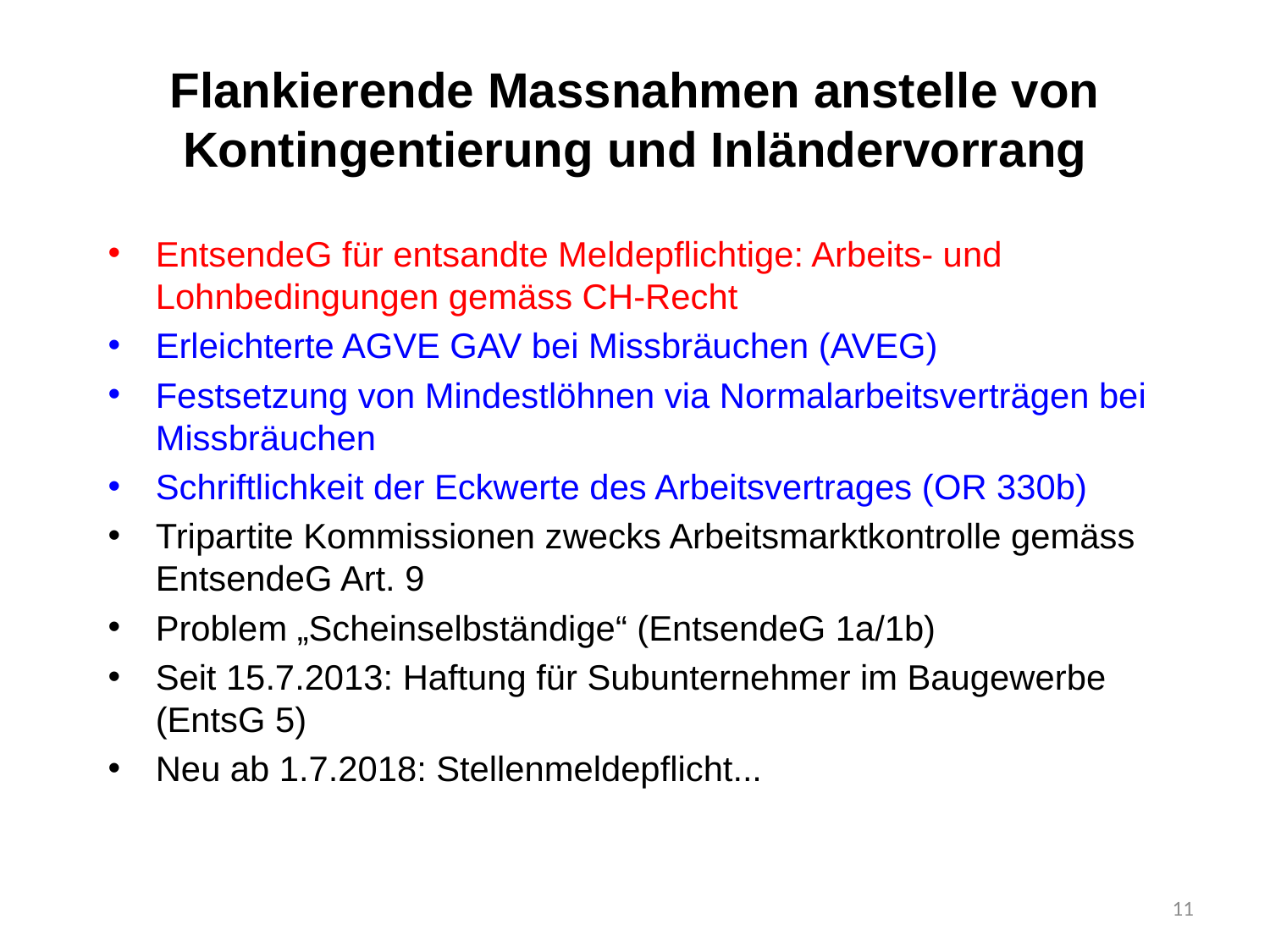

# Flankierende Massnahmen anstelle von Kontingentierung und Inländervorrang
EntsendeG für entsandte Meldepflichtige: Arbeits- und Lohnbedingungen gemäss CH-Recht
Erleichterte AGVE GAV bei Missbräuchen (AVEG)
Festsetzung von Mindestlöhnen via Normalarbeitsverträgen bei Missbräuchen
Schriftlichkeit der Eckwerte des Arbeitsvertrages (OR 330b)
Tripartite Kommissionen zwecks Arbeitsmarktkontrolle gemäss EntsendeG Art. 9
Problem „Scheinselbständige“ (EntsendeG 1a/1b)
Seit 15.7.2013: Haftung für Subunternehmer im Baugewerbe (EntsG 5)
Neu ab 1.7.2018: Stellenmeldepflicht...

11